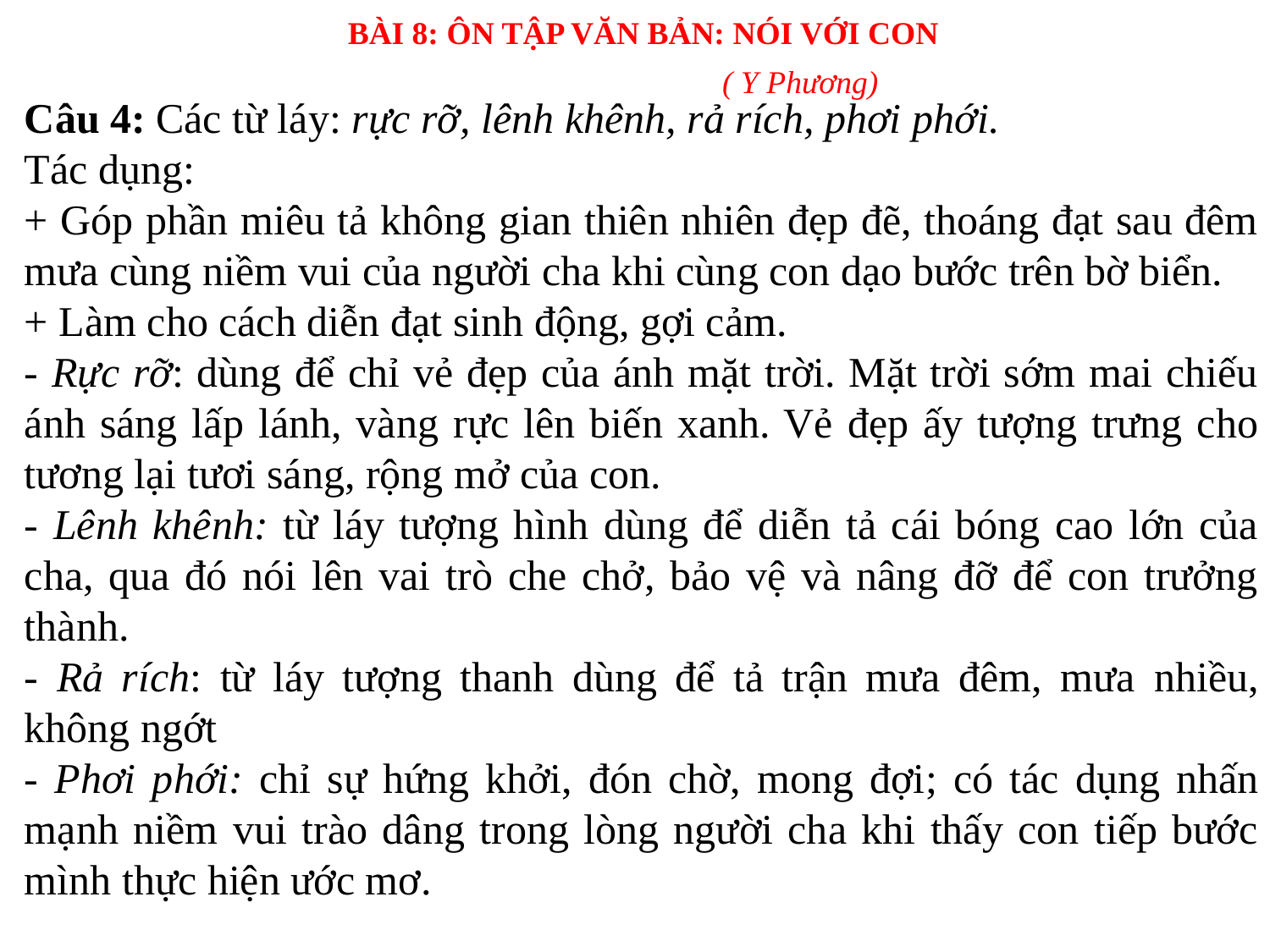

BÀI 8: ÔN TẬP VĂN BẢN: NÓI VỚI CON
( Y Phương)

Câu 4: Các từ láy: rực rỡ, lênh khênh, rả rích, phơi phới.
Tác dụng:
+ Góp phần miêu tả không gian thiên nhiên đẹp đẽ, thoáng đạt sau đêm mưa cùng niềm vui của người cha khi cùng con dạo bước trên bờ biển.
+ Làm cho cách diễn đạt sinh động, gợi cảm.
- Rực rỡ: dùng để chỉ vẻ đẹp của ánh mặt trời. Mặt trời sớm mai chiếu ánh sáng lấp lánh, vàng rực lên biến xanh. Vẻ đẹp ấy tượng trưng cho tương lại tươi sáng, rộng mở của con.
- Lênh khênh: từ láy tượng hình dùng để diễn tả cái bóng cao lớn của cha, qua đó nói lên vai trò che chở, bảo vệ và nâng đỡ để con trưởng thành.
- Rả rích: từ láy tượng thanh dùng để tả trận mưa đêm, mưa nhiều, không ngớt
- Phơi phới: chỉ sự hứng khởi, đón chờ, mong đợi; có tác dụng nhấn mạnh niềm vui trào dâng trong lòng người cha khi thấy con tiếp bước mình thực hiện ước mơ.